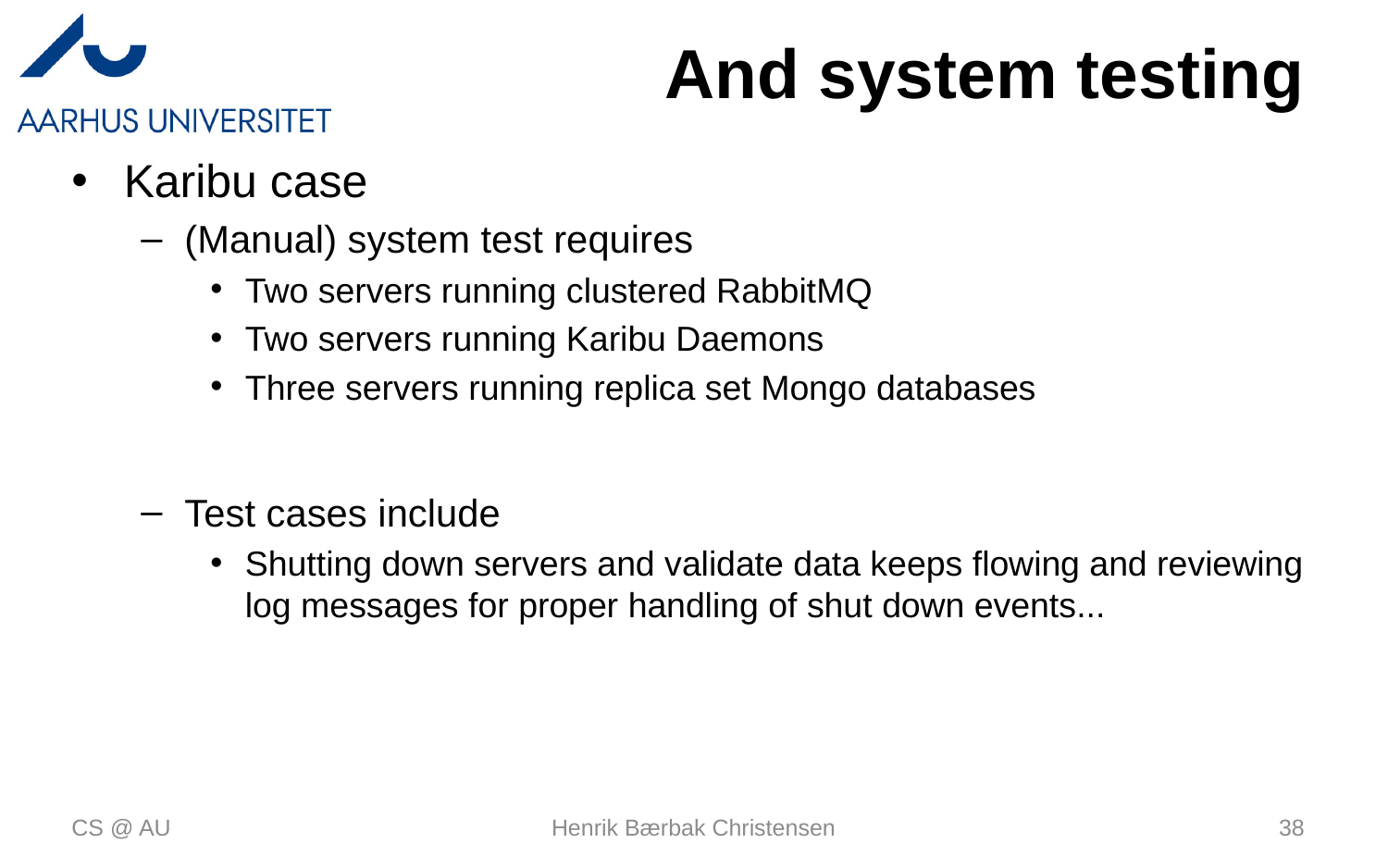

# And system testing
Karibu case
(Manual) system test requires
Two servers running clustered RabbitMQ
Two servers running Karibu Daemons
Three servers running replica set Mongo databases

Test cases include
Shutting down servers and validate data keeps flowing and reviewing log messages for proper handling of shut down events...
CS @ AU
Henrik Bærbak Christensen
38